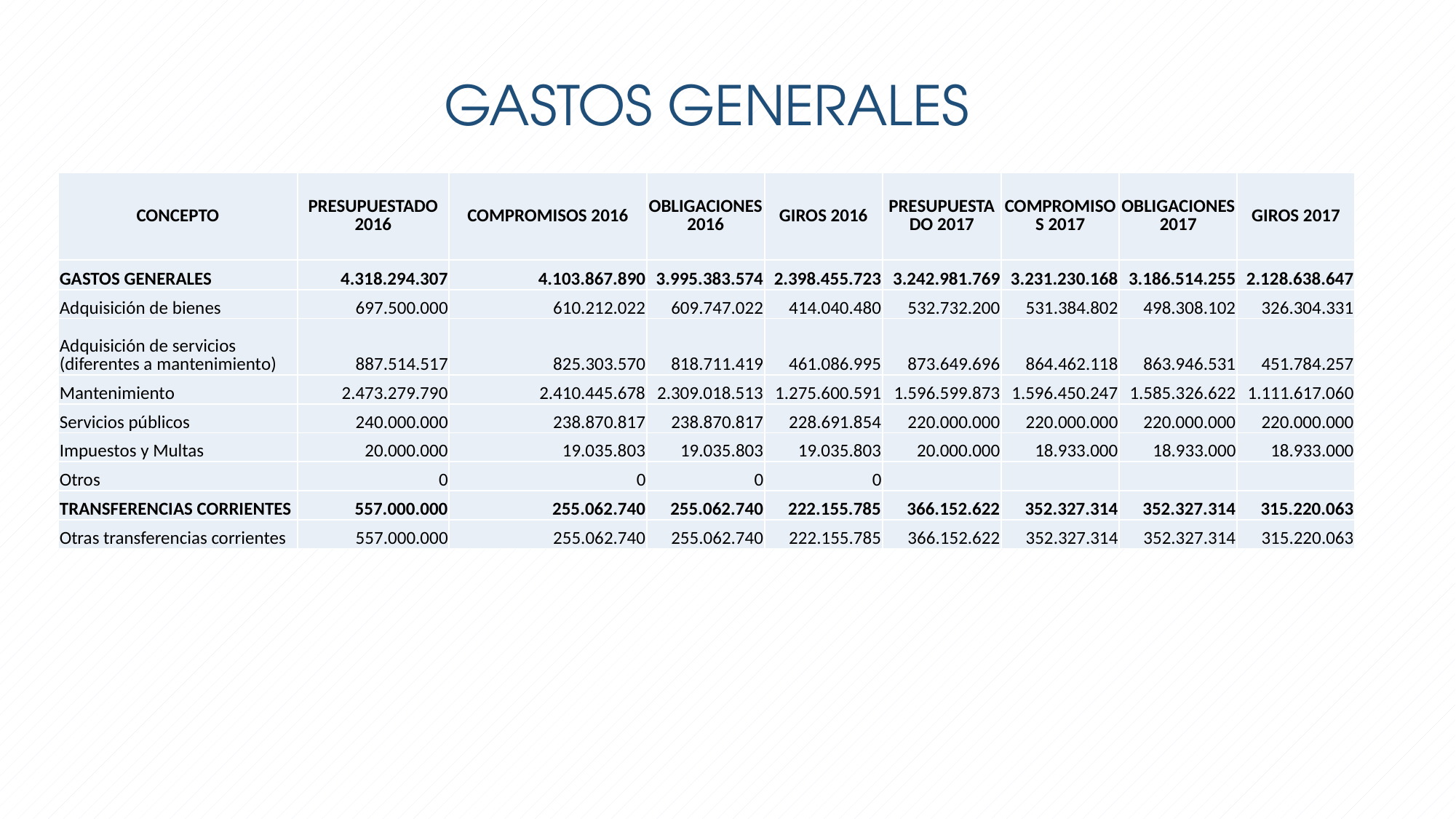

GASTOS GENERALES
| CONCEPTO | PRESUPUESTADO 2016 | COMPROMISOS 2016 | OBLIGACIONES 2016 | GIROS 2016 | PRESUPUESTADO 2017 | COMPROMISOS 2017 | OBLIGACIONES 2017 | GIROS 2017 |
| --- | --- | --- | --- | --- | --- | --- | --- | --- |
| GASTOS GENERALES | 4.318.294.307 | 4.103.867.890 | 3.995.383.574 | 2.398.455.723 | 3.242.981.769 | 3.231.230.168 | 3.186.514.255 | 2.128.638.647 |
| Adquisición de bienes | 697.500.000 | 610.212.022 | 609.747.022 | 414.040.480 | 532.732.200 | 531.384.802 | 498.308.102 | 326.304.331 |
| Adquisición de servicios (diferentes a mantenimiento) | 887.514.517 | 825.303.570 | 818.711.419 | 461.086.995 | 873.649.696 | 864.462.118 | 863.946.531 | 451.784.257 |
| Mantenimiento | 2.473.279.790 | 2.410.445.678 | 2.309.018.513 | 1.275.600.591 | 1.596.599.873 | 1.596.450.247 | 1.585.326.622 | 1.111.617.060 |
| Servicios públicos | 240.000.000 | 238.870.817 | 238.870.817 | 228.691.854 | 220.000.000 | 220.000.000 | 220.000.000 | 220.000.000 |
| Impuestos y Multas | 20.000.000 | 19.035.803 | 19.035.803 | 19.035.803 | 20.000.000 | 18.933.000 | 18.933.000 | 18.933.000 |
| Otros | 0 | 0 | 0 | 0 |  |  |  |  |
| TRANSFERENCIAS CORRIENTES | 557.000.000 | 255.062.740 | 255.062.740 | 222.155.785 | 366.152.622 | 352.327.314 | 352.327.314 | 315.220.063 |
| Otras transferencias corrientes | 557.000.000 | 255.062.740 | 255.062.740 | 222.155.785 | 366.152.622 | 352.327.314 | 352.327.314 | 315.220.063 |